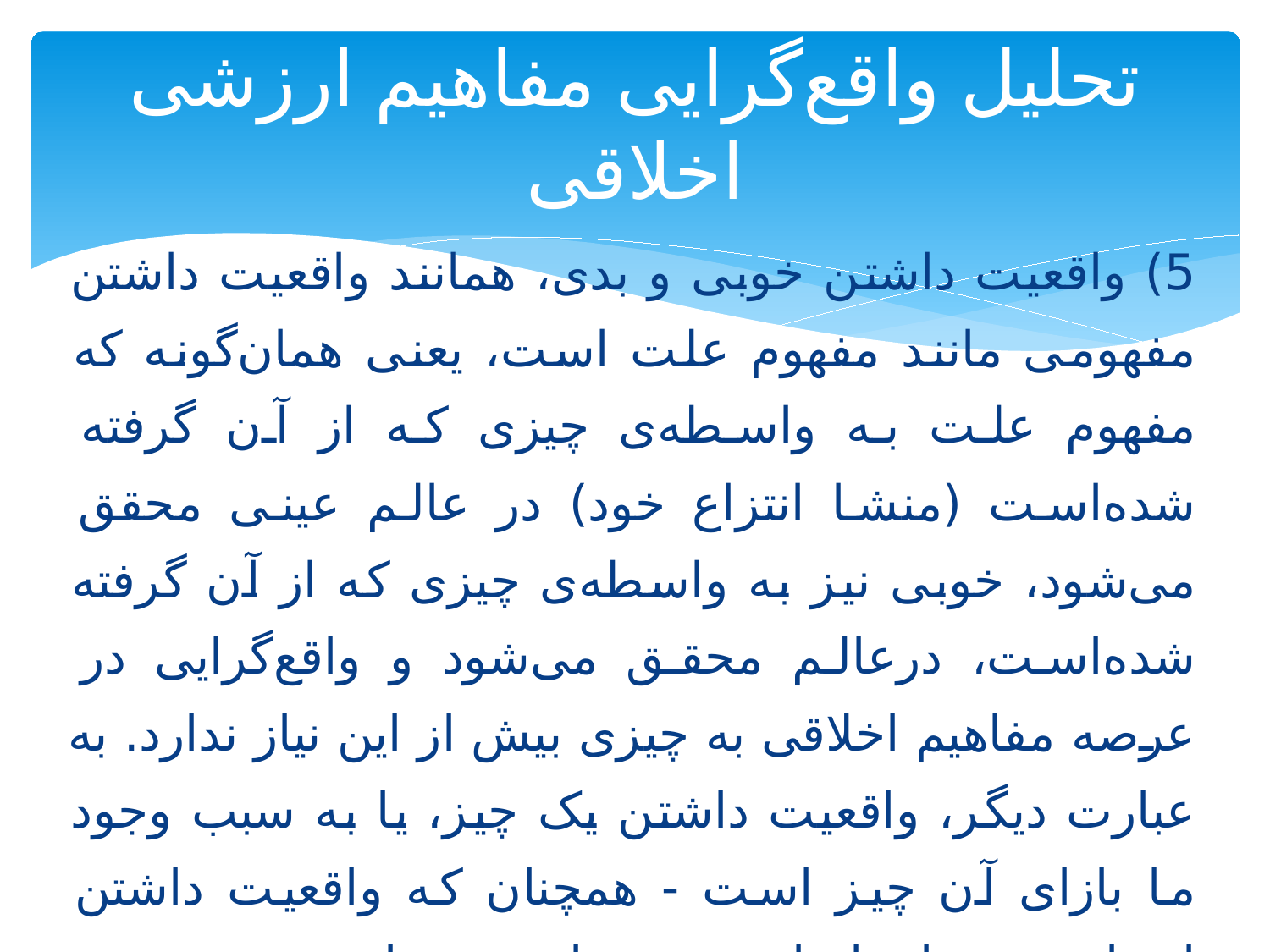

# تحلیل واقع‌گرایی مفاهیم ارزشی اخلاقی
5) واقعیت داشتن خوبی و بدی، همانند واقعیت داشتن مفهومی مانند مفهوم علت است، یعنی همان‌گونه که مفهوم علت به واسطه‌ی چیزی که از آن گرفته شده‌است (منشا انتزاع خود) در عالم عینی محقق می‌شود، خوبی نیز به واسطه‌ی چیزی که از آن گرفته شده‌است، درعالم محقق می‌شود و واقع‌گرایی در عرصه مفاهیم اخلاقی به چیزی بیش از این نیاز ندارد. به عبارت دیگر، واقعیت داشتن یک چیز، یا به سبب وجود ما بازای آن چیز است - همچنان که واقعیت داشتن انسان و حیوان از این نمونه است - یا به سبب وجود منشا انتزاع آن است؛ مثل واقعیت داشتن مفاهیمی علت، معلول، خوب، بد، درست، خطا و ... .